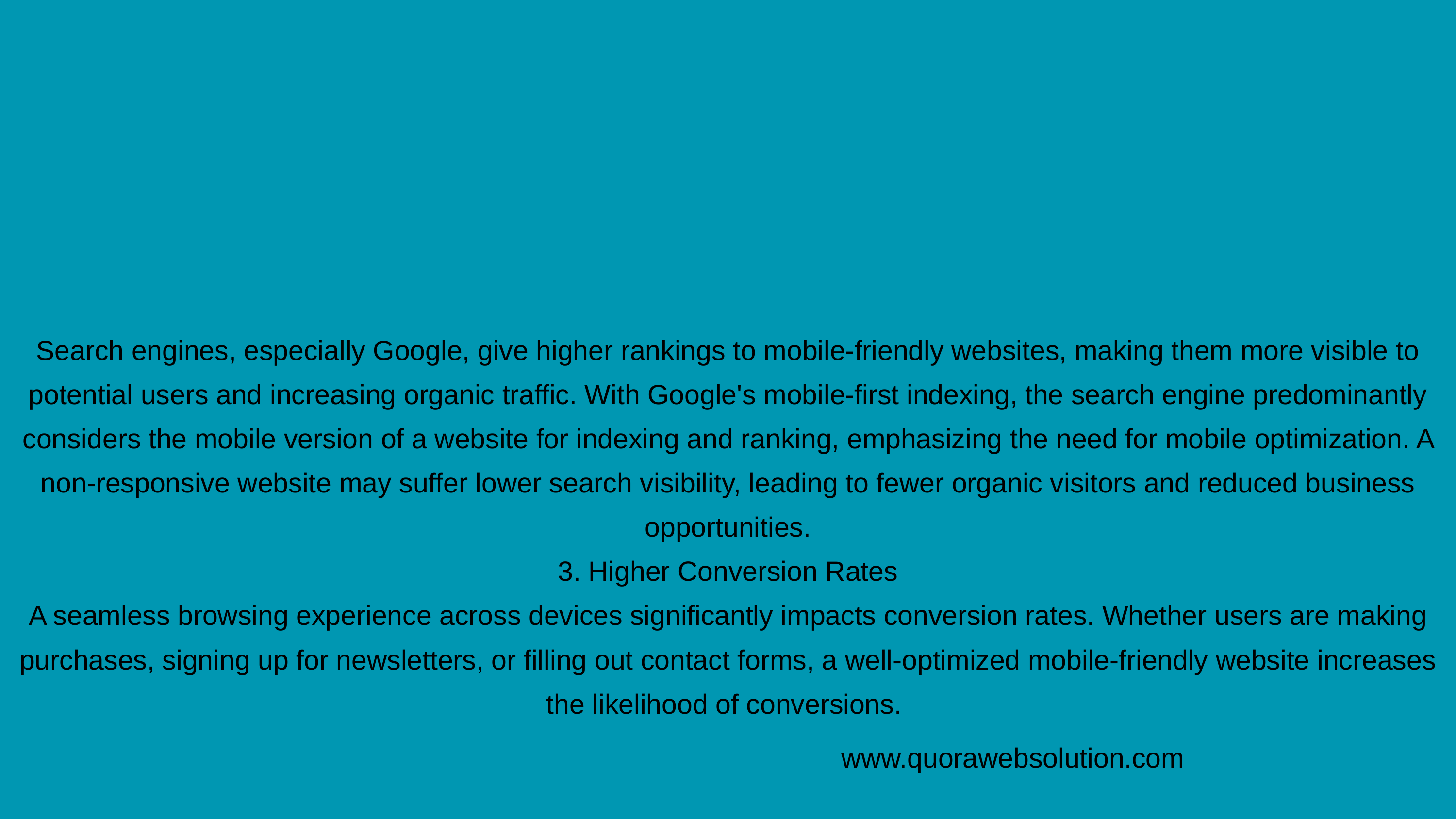

Search engines, especially Google, give higher rankings to mobile-friendly websites, making them more visible to potential users and increasing organic traffic. With Google's mobile-first indexing, the search engine predominantly considers the mobile version of a website for indexing and ranking, emphasizing the need for mobile optimization. A non-responsive website may suffer lower search visibility, leading to fewer organic visitors and reduced business opportunities.
3. Higher Conversion Rates
A seamless browsing experience across devices significantly impacts conversion rates. Whether users are making purchases, signing up for newsletters, or filling out contact forms, a well-optimized mobile-friendly website increases the likelihood of conversions.
www.quorawebsolution.com